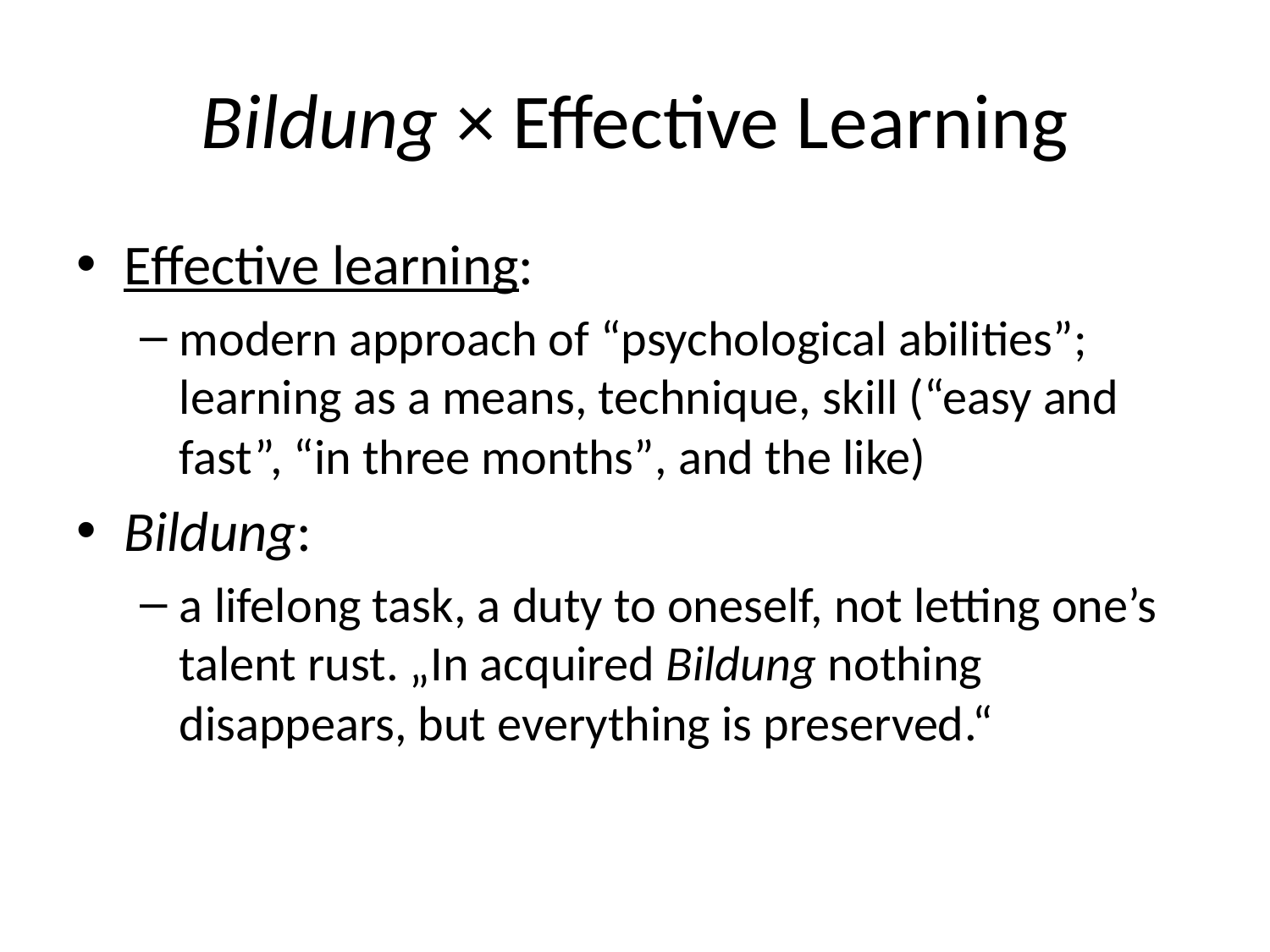

# Bildung × Effective Learning
Effective learning:
modern approach of “psychological abilities”; learning as a means, technique, skill (“easy and fast”, “in three months”, and the like)
Bildung:
a lifelong task, a duty to oneself, not letting one’s talent rust. „In acquired Bildung nothing disappears, but everything is preserved.“